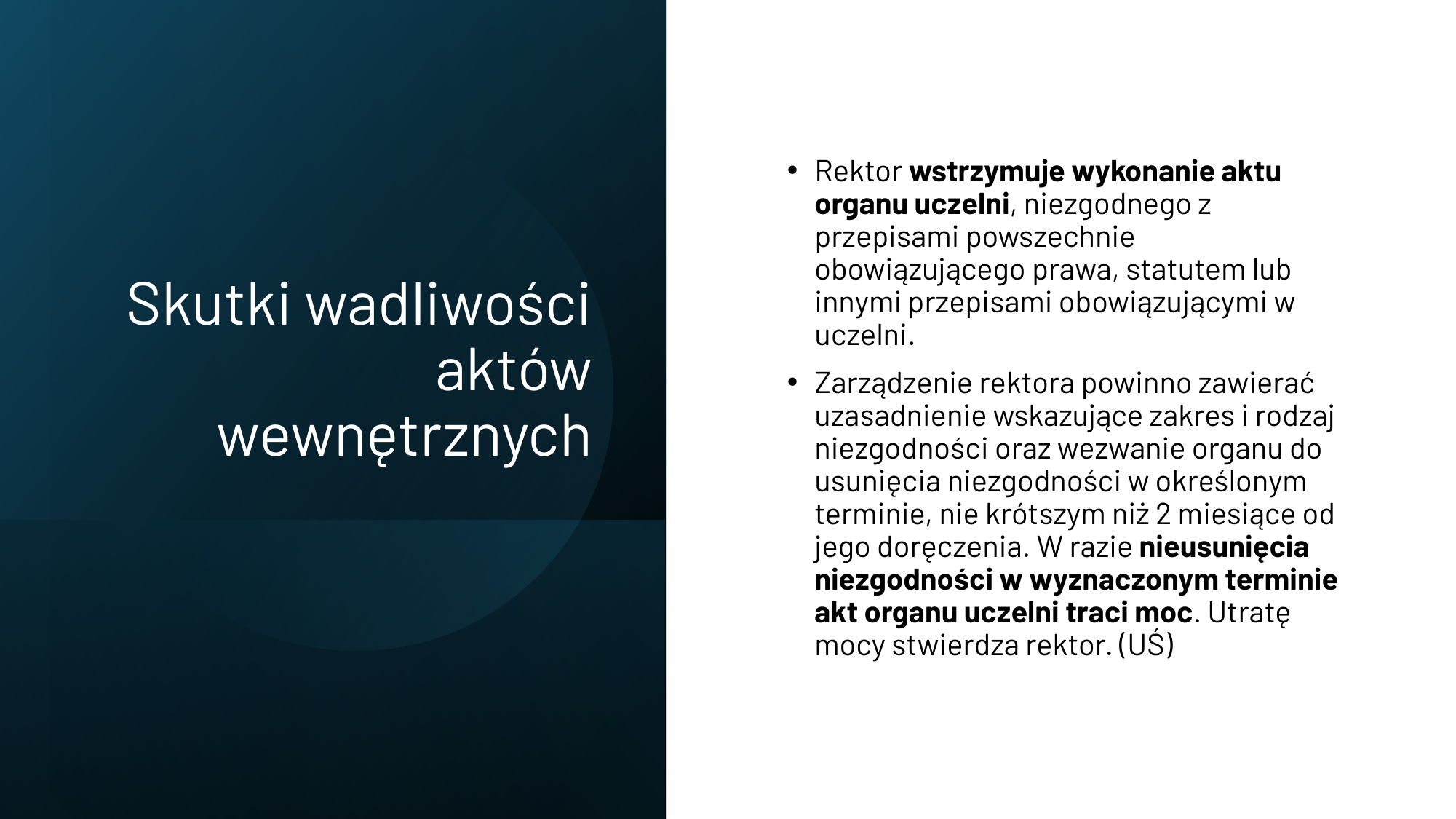

# Skutki wadliwości aktów wewnętrznych

Rektor wstrzymuje wykonanie aktu organu uczelni, niezgodnego z przepisami powszechnie obowiązującego prawa, statutem lub innymi przepisami obowiązującymi w uczelni.
Zarządzenie rektora powinno zawierać uzasadnienie wskazujące zakres i rodzaj niezgodności oraz wezwanie organu do usunięcia niezgodności w określonym terminie, nie krótszym niż 2 miesiące od jego doręczenia. W razie nieusunięcia niezgodności w wyznaczonym terminie akt organu uczelni traci moc. Utratę mocy stwierdza rektor. (UŚ)